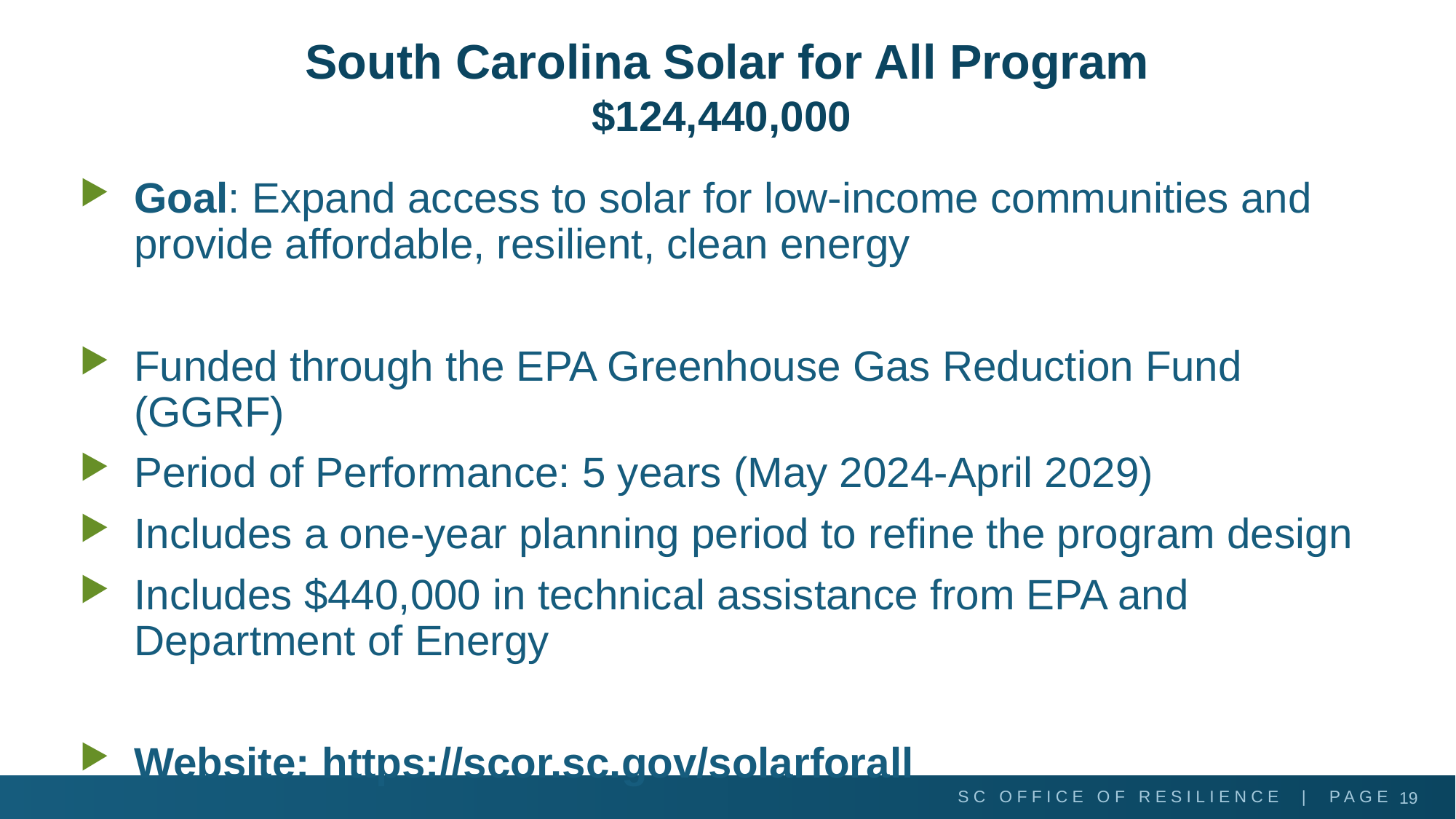

# South Carolina Solar for All Program $124,440,000
Goal: Expand access to solar for low-income communities and provide affordable, resilient, clean energy

Funded through the EPA Greenhouse Gas Reduction Fund (GGRF)
Period of Performance: 5 years (May 2024-April 2029)
Includes a one-year planning period to refine the program design
Includes $440,000 in technical assistance from EPA and Department of Energy

Website: https://scor.sc.gov/solarforall
19